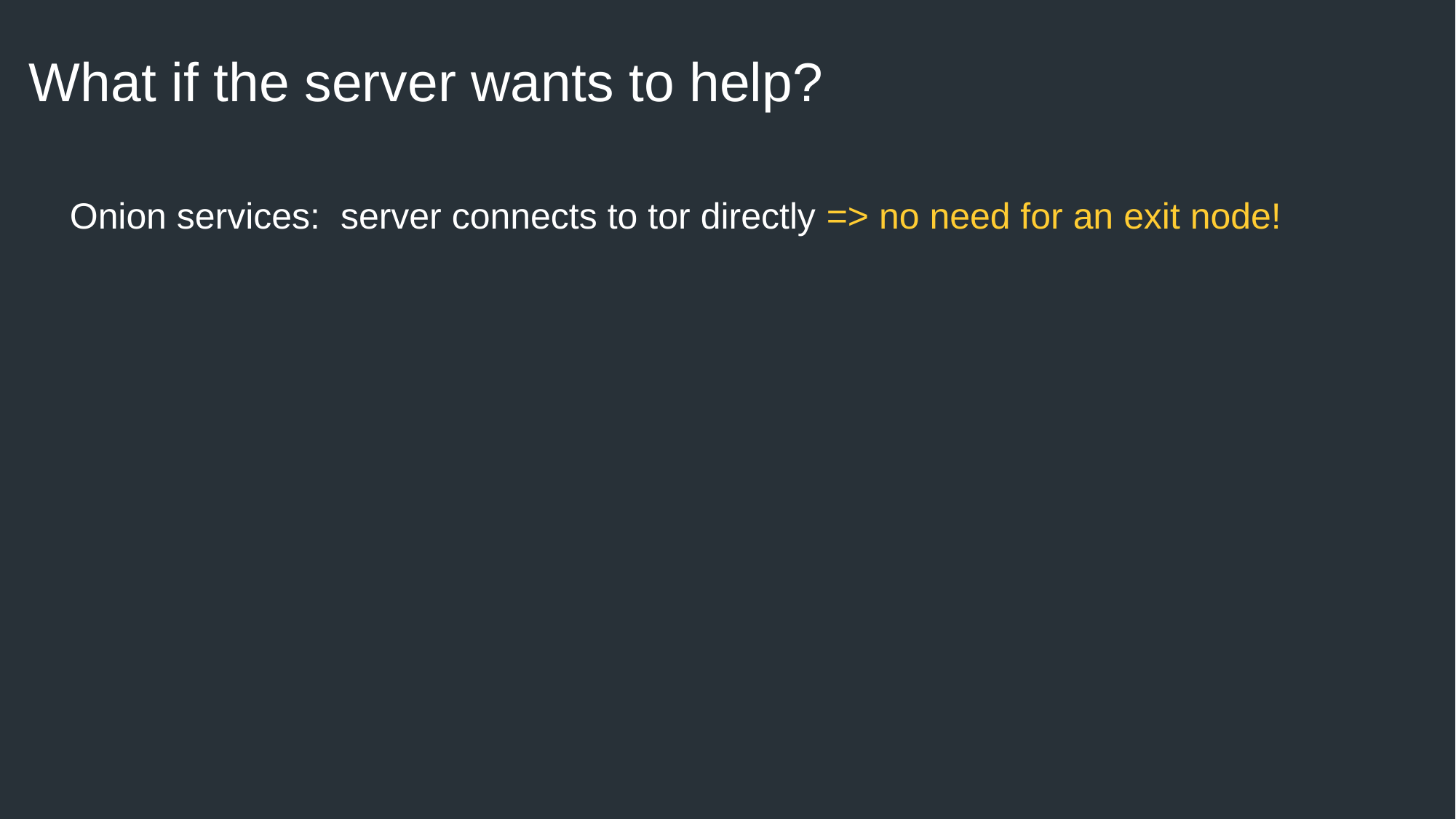

What if the server wants to help?

Onion services:  server connects to tor directly => no need for an exit node!